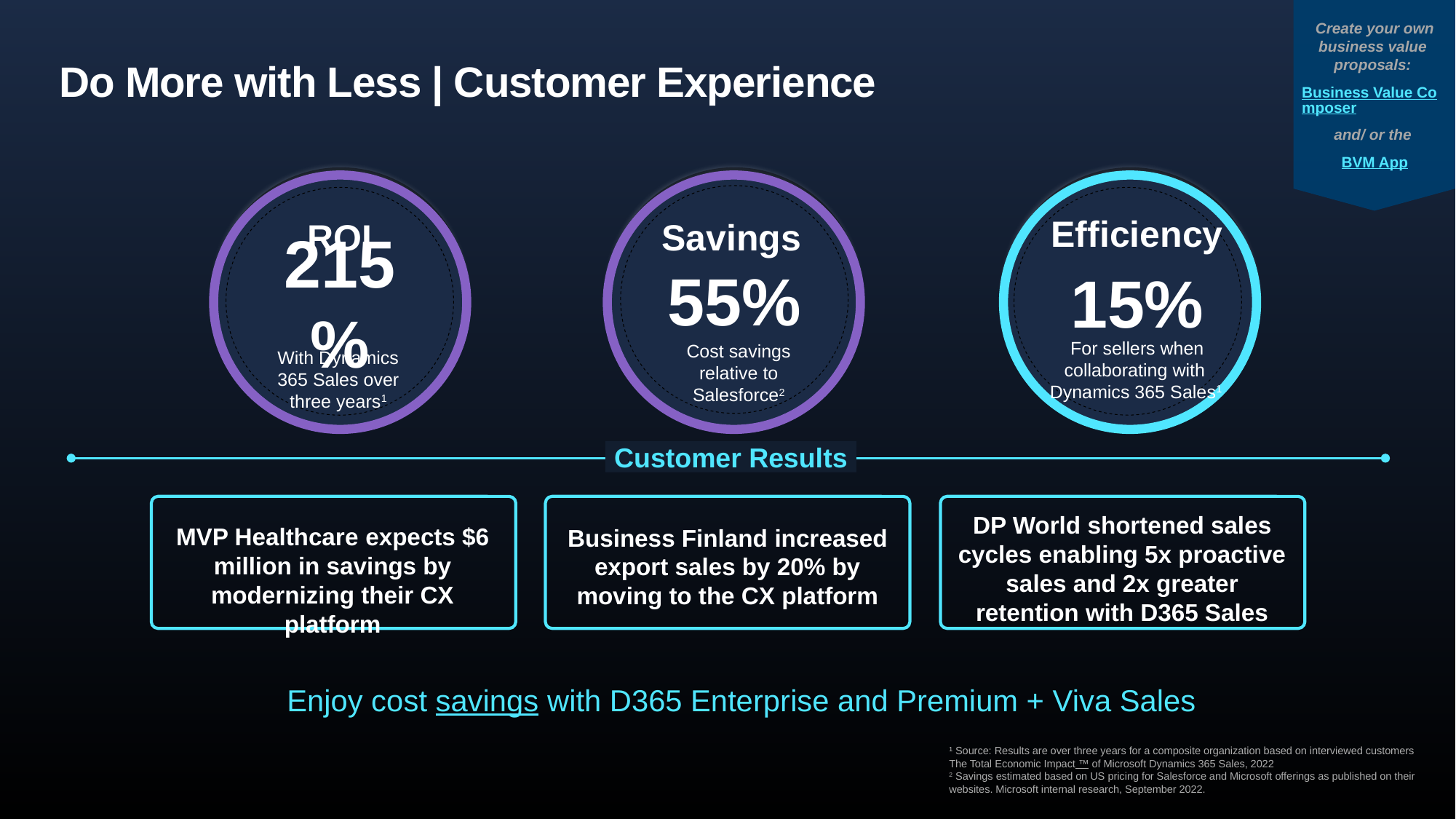

Create your own business value  proposals:
Business Value Composer
and/ or the
BVM App

# Do More with Less | Customer Experience

215%

55%

 15%
  Efficiency
ROI
Savings
For sellers when collaborating with
Dynamics 365 Sales1
Cost savings relative to Salesforce2
With Dynamics 365 Sales over three years1
Customer Results

MVP Healthcare expects $6 million in savings by modernizing their CX platform

Business Finland increased export sales by 20% by moving to the CX platform

DP World shortened sales cycles enabling 5x proactive sales and 2x greater retention with D365 Sales

Enjoy cost savings with D365 Enterprise and Premium + Viva Sales
¹ Source: Results are over three years for a composite organization based on interviewed customers The Total Economic Impact ™ of Microsoft Dynamics 365 Sales, 2022
2 Savings estimated based on US pricing for Salesforce and Microsoft offerings as published on their websites. Microsoft internal research, September 2022.